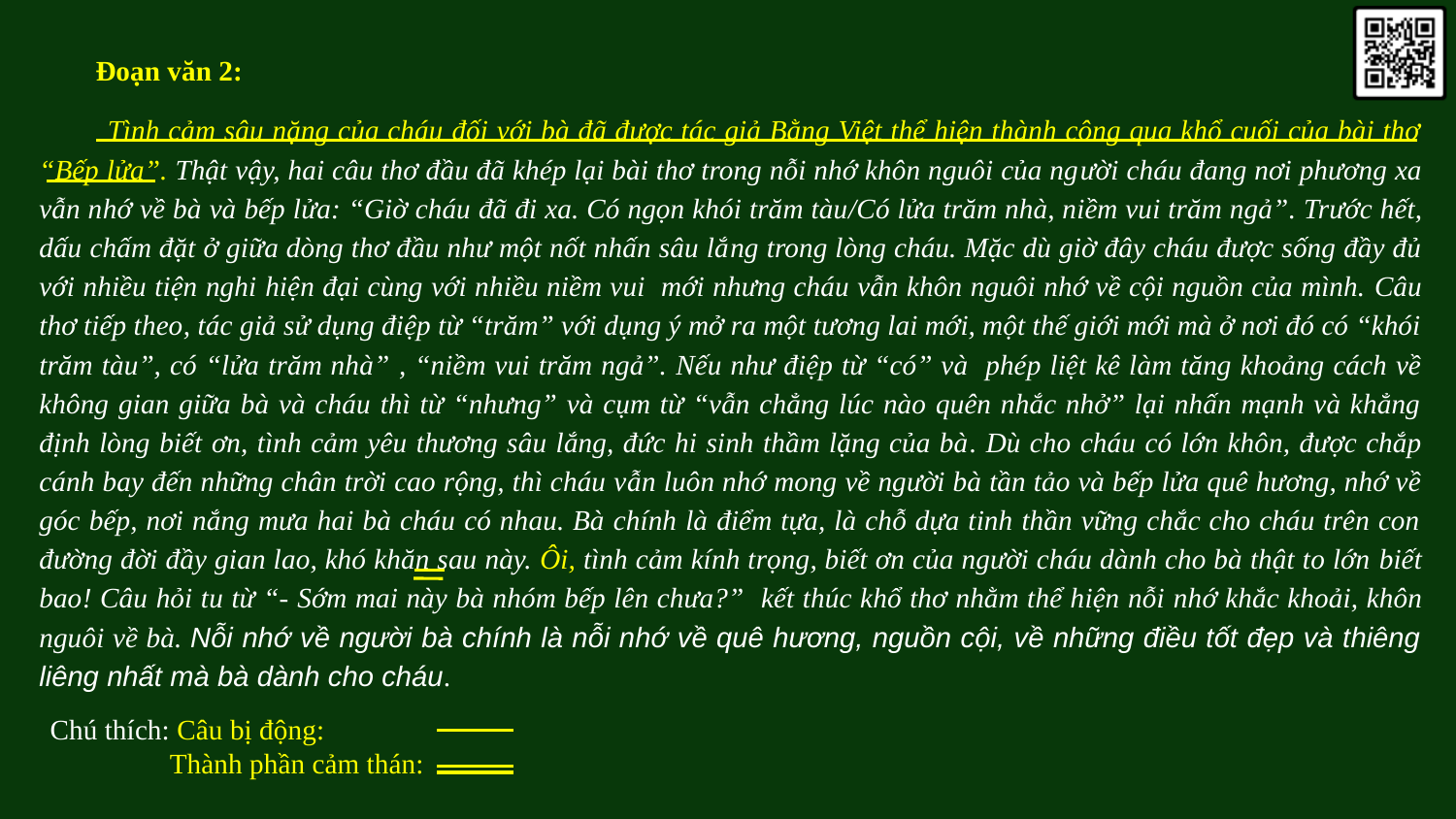

Đoạn văn 2:
        Tình cảm sâu nặng của cháu đối với bà đã được tác giả Bằng Việt thể hiện thành công qua khổ cuối của bài thơ “Bếp lửa”. Thật vậy, hai câu thơ đầu đã khép lại bài thơ trong nỗi nhớ khôn nguôi của người cháu đang nơi phương xa vẫn nhớ về bà và bếp lửa: “Giờ cháu đã đi xa. Có ngọn khói trăm tàu/Có lửa trăm nhà, niềm vui trăm ngả”. Trước hết, dấu chấm đặt ở giữa dòng thơ đầu như một nốt nhấn sâu lắng trong lòng cháu. Mặc dù giờ đây cháu được sống đầy đủ với nhiều tiện nghi hiện đại cùng với nhiều niềm vui  mới nhưng cháu vẫn khôn nguôi nhớ về cội nguồn của mình. Câu thơ tiếp theo, tác giả sử dụng điệp từ “trăm” với dụng ý mở ra một tương lai mới, một thế giới mới mà ở nơi đó có “khói trăm tàu”, có “lửa trăm nhà” , “niềm vui trăm ngả”. Nếu như điệp từ “có” và  phép liệt kê làm tăng khoảng cách về không gian giữa bà và cháu thì từ “nhưng” và cụm từ “vẫn chẳng lúc nào quên nhắc nhở” lại nhấn mạnh và khẳng định lòng biết ơn, tình cảm yêu thương sâu lắng, đức hi sinh thầm lặng của bà. Dù cho cháu có lớn khôn, được chắp cánh bay đến những chân trời cao rộng, thì cháu vẫn luôn nhớ mong về người bà tần tảo và bếp lửa quê hương, nhớ về góc bếp, nơi nắng mưa hai bà cháu có nhau. Bà chính là điểm tựa, là chỗ dựa tinh thần vững chắc cho cháu trên con đường đời đầy gian lao, khó khăn sau này. Ôi, tình cảm kính trọng, biết ơn của người cháu dành cho bà thật to lớn biết bao! Câu hỏi tu từ “- Sớm mai này bà nhóm bếp lên chưa?”  kết thúc khổ thơ nhằm thể hiện nỗi nhớ khắc khoải, khôn nguôi về bà. Nỗi nhớ về người bà chính là nỗi nhớ về quê hương, nguồn cội, về những điều tốt đẹp và thiêng liêng nhất mà bà dành cho cháu.
Chú thích: Câu bị động:
                 Thành phần cảm thán: